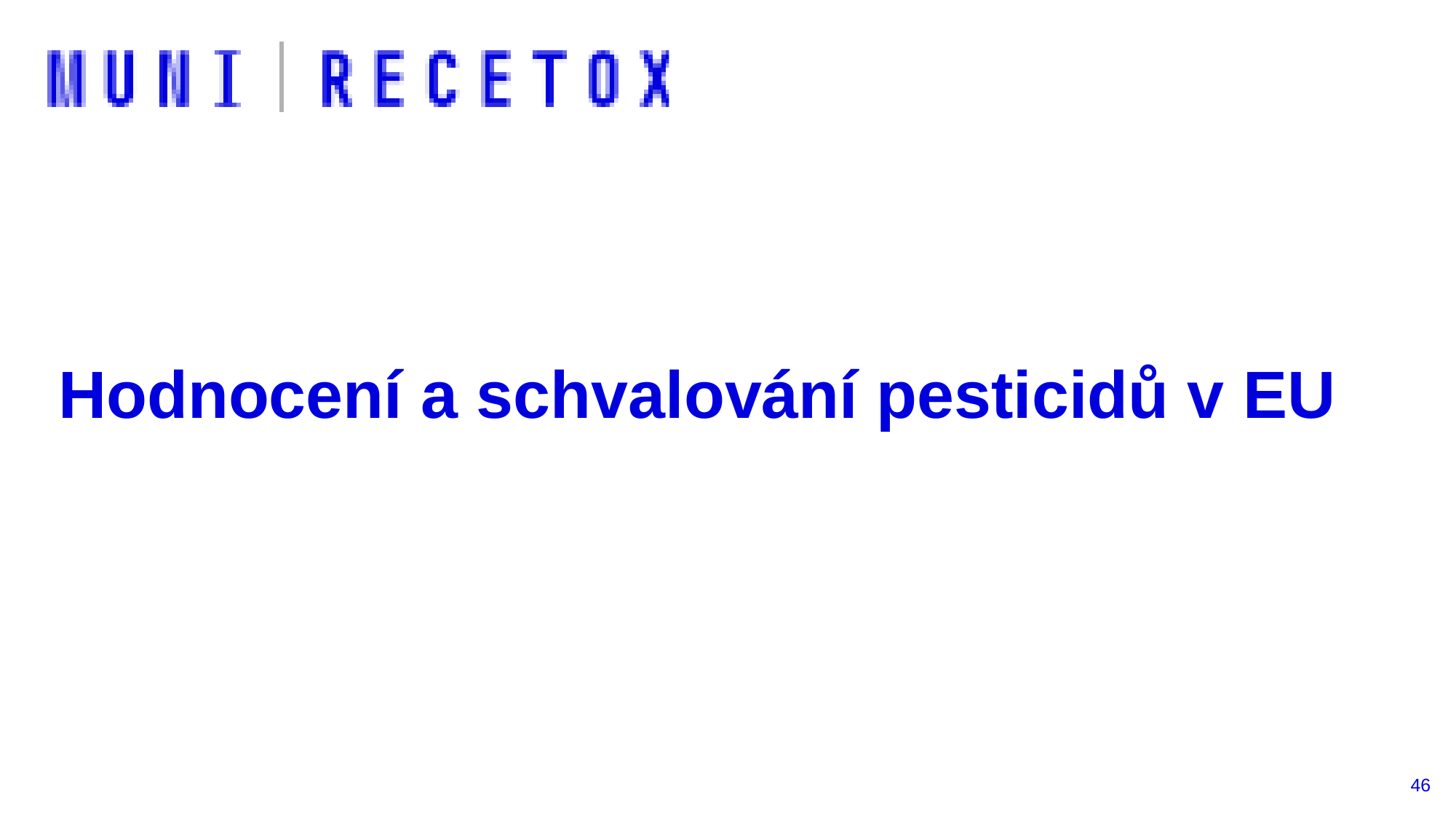

# Hodnocení a schvalování pesticidů v EU
46